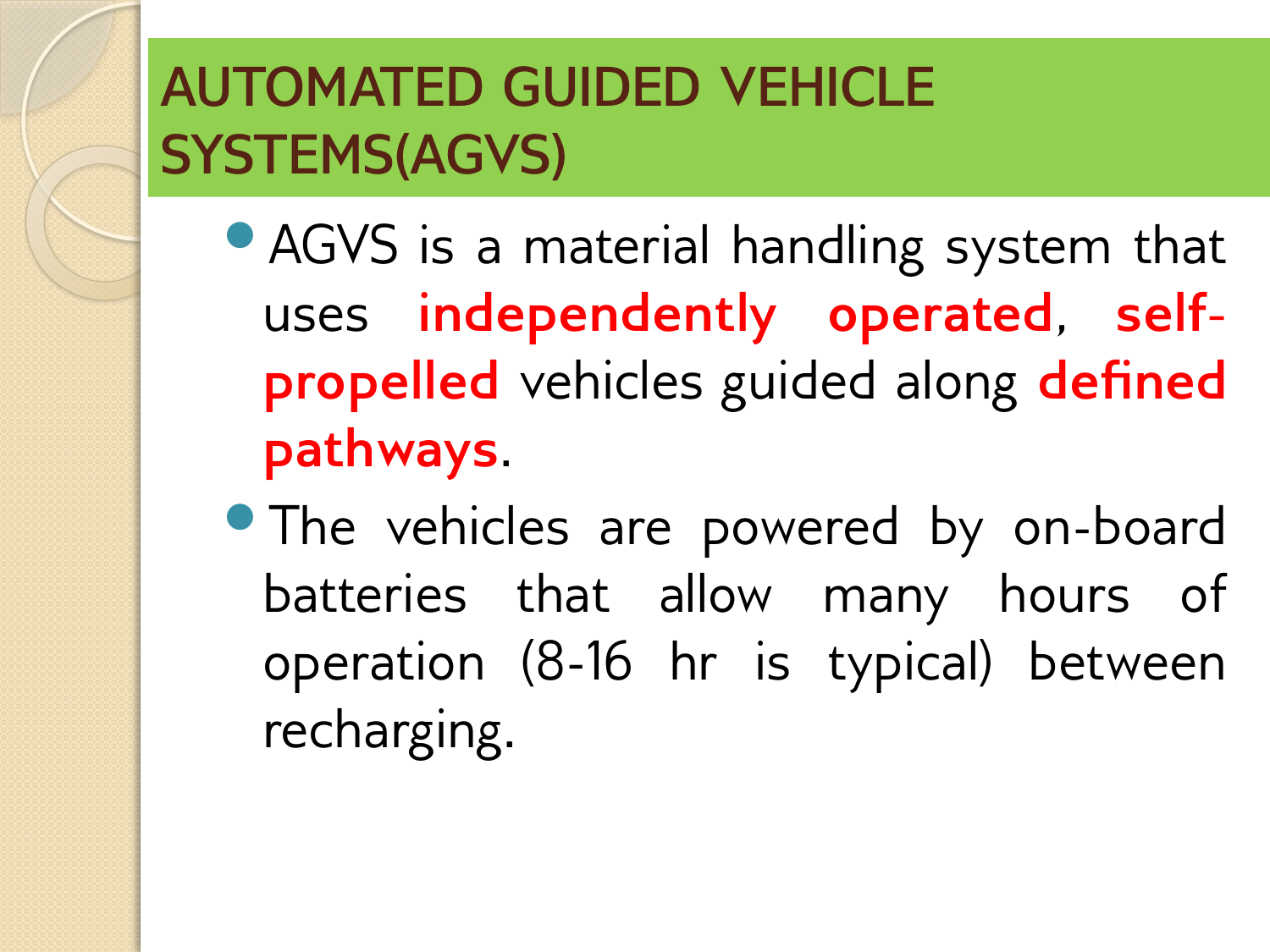

# AUTOMATED GUIDED VEHICLE SYSTEMS(AGVS)
AGVS is a material handling system that uses independently operated, self-propelled vehicles guided along defined pathways.
The vehicles are powered by on-board batteries that allow many hours of operation (8-16 hr is typical) between recharging.